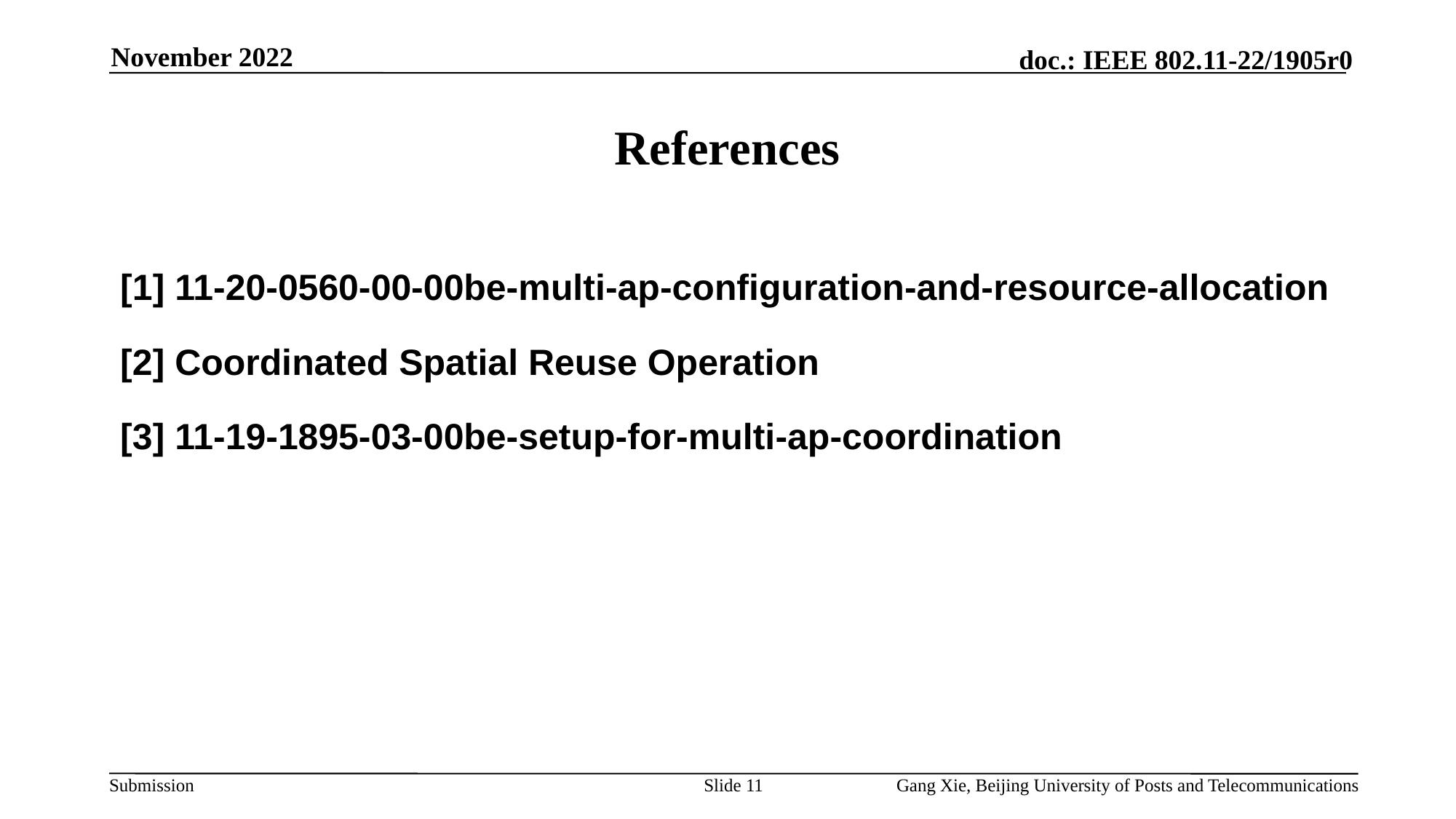

November 2022
# References
[1] 11-20-0560-00-00be-multi-ap-configuration-and-resource-allocation
[2] Coordinated Spatial Reuse Operation
[3] 11-19-1895-03-00be-setup-for-multi-ap-coordination

Slide 11
Gang Xie, Beijing University of Posts and Telecommunications